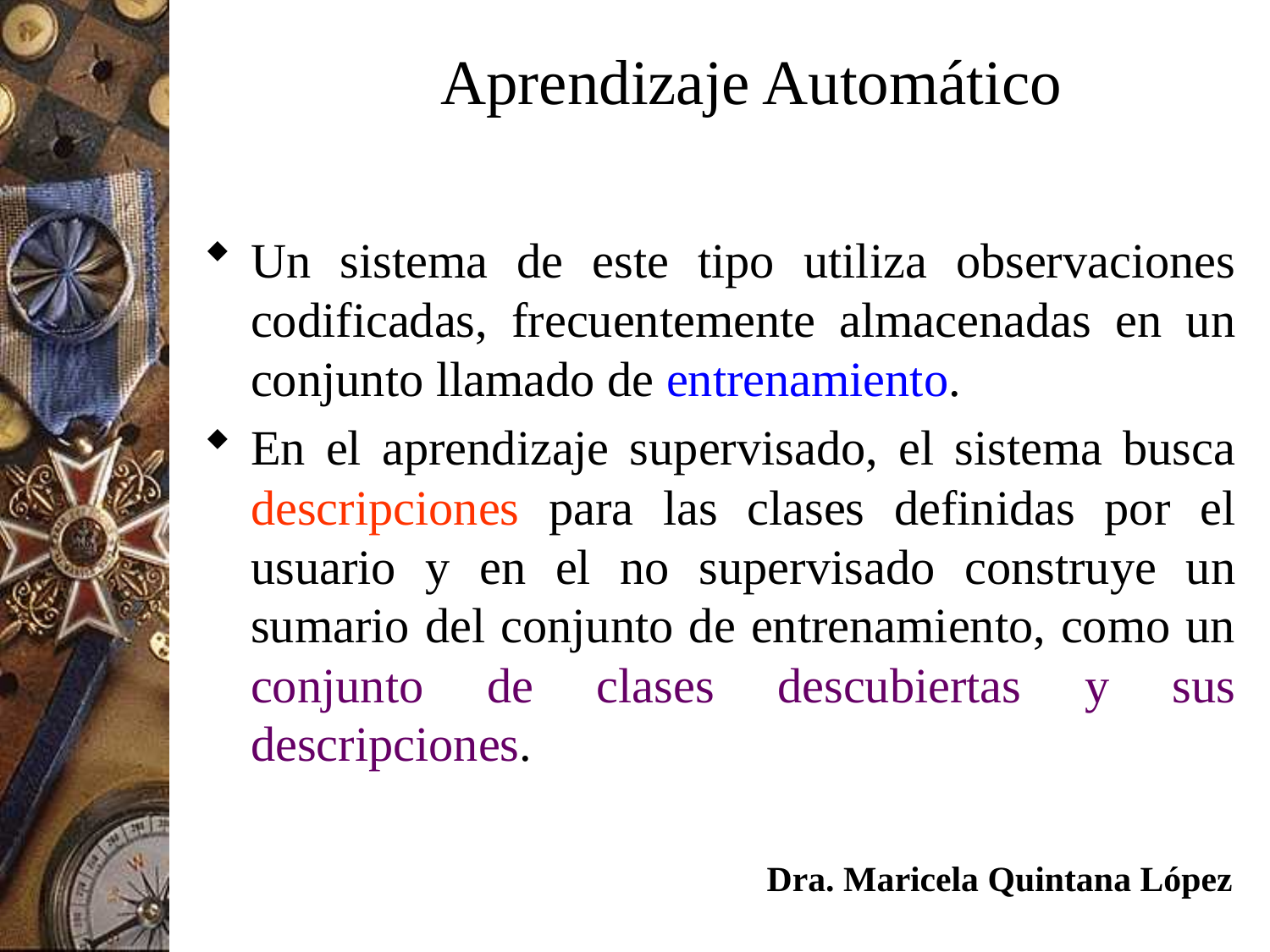

# Aprendizaje Automático
Un sistema de este tipo utiliza observaciones codificadas, frecuentemente almacenadas en un conjunto llamado de entrenamiento.
En el aprendizaje supervisado, el sistema busca descripciones para las clases definidas por el usuario y en el no supervisado construye un sumario del conjunto de entrenamiento, como un conjunto de clases descubiertas y sus descripciones.
Dra. Maricela Quintana López